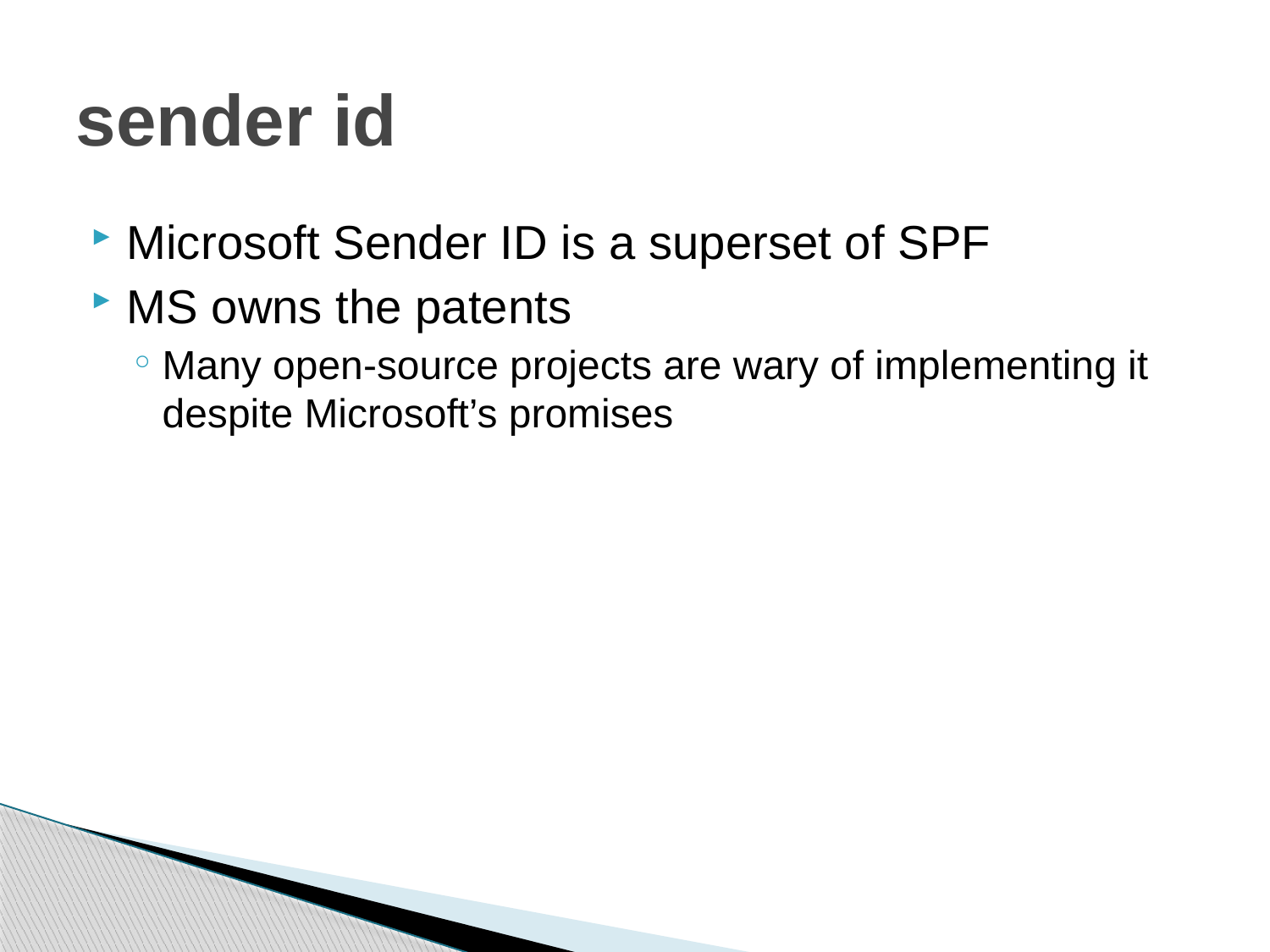

# sender id
Microsoft Sender ID is a superset of SPF
MS owns the patents
Many open-source projects are wary of implementing it despite Microsoft’s promises